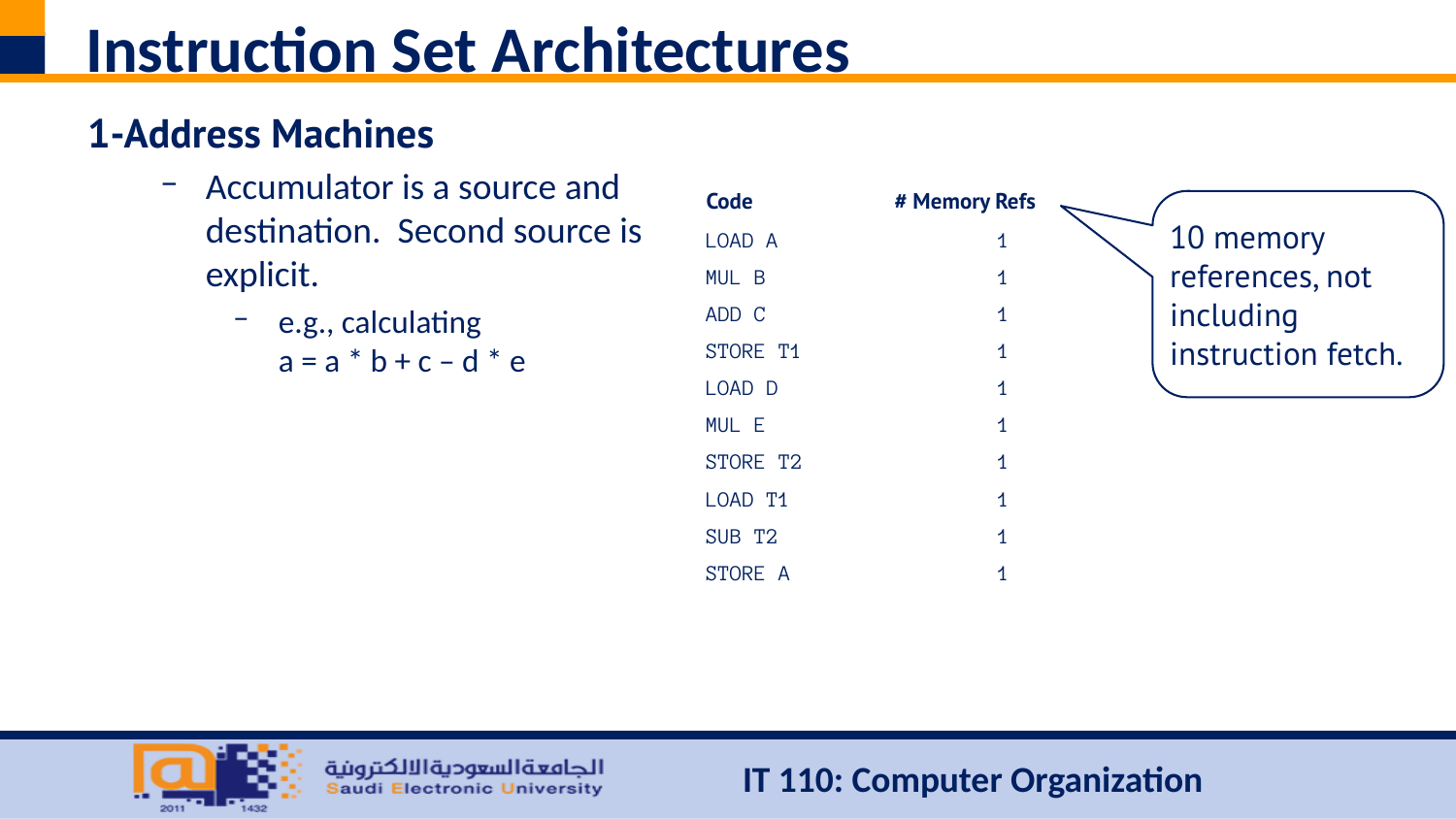

# Instruction Set Architectures
1-Address Machines
Accumulator is a source and
destination.  Second source is
explicit.
e.g., calculating
a = a * b + c – d * e

| Code | # Memory Refs |
| --- | --- |
| LOAD A | 1 |
| MUL B | 1 |
| ADD C | 1 |
| STORE T1 | 1 |
| LOAD D | 1 |
| MUL E | 1 |
| STORE T2 | 1 |
| LOAD T1 | 1 |
| SUB T2 | 1 |
| STORE A | 1 |
10 memory references, not including instruction fetch.